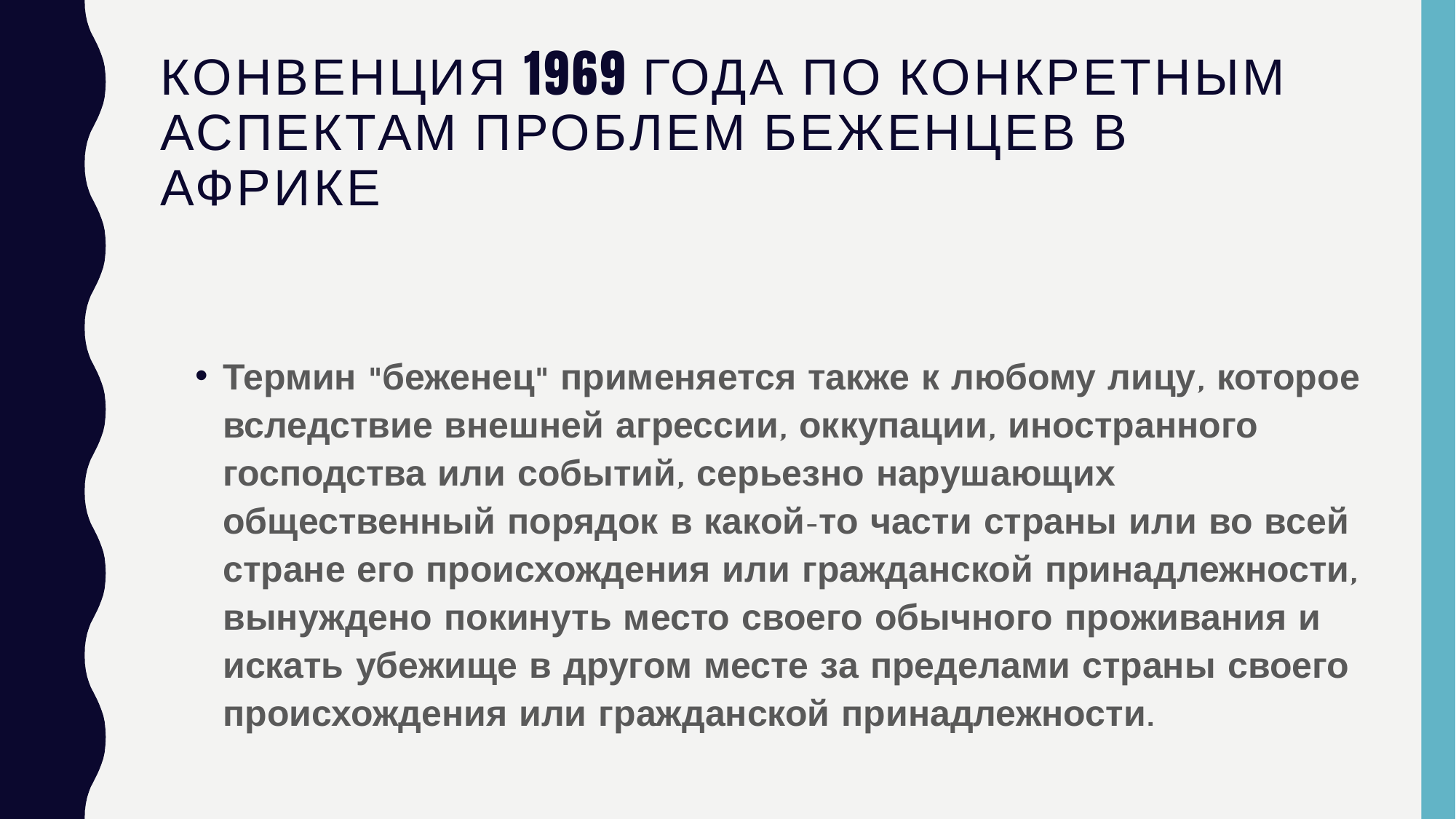

# КОНВЕНЦИЯ 1969 ГОДА ПО КОНКРЕТНЫМ АСПЕКТАМ ПРОБЛЕМ БЕЖЕНЦЕВ В АФРИКЕ
Термин "беженец" применяется также к любому лицу, которое вследствие внешней агрессии, оккупации, иностранного господства или событий, серьезно нарушающих общественный порядок в какой-то части страны или во всей стране его происхождения или гражданской принадлежности, вынуждено покинуть место своего обычного проживания и искать убежище в другом месте за пределами страны своего происхождения или гражданской принадлежности.